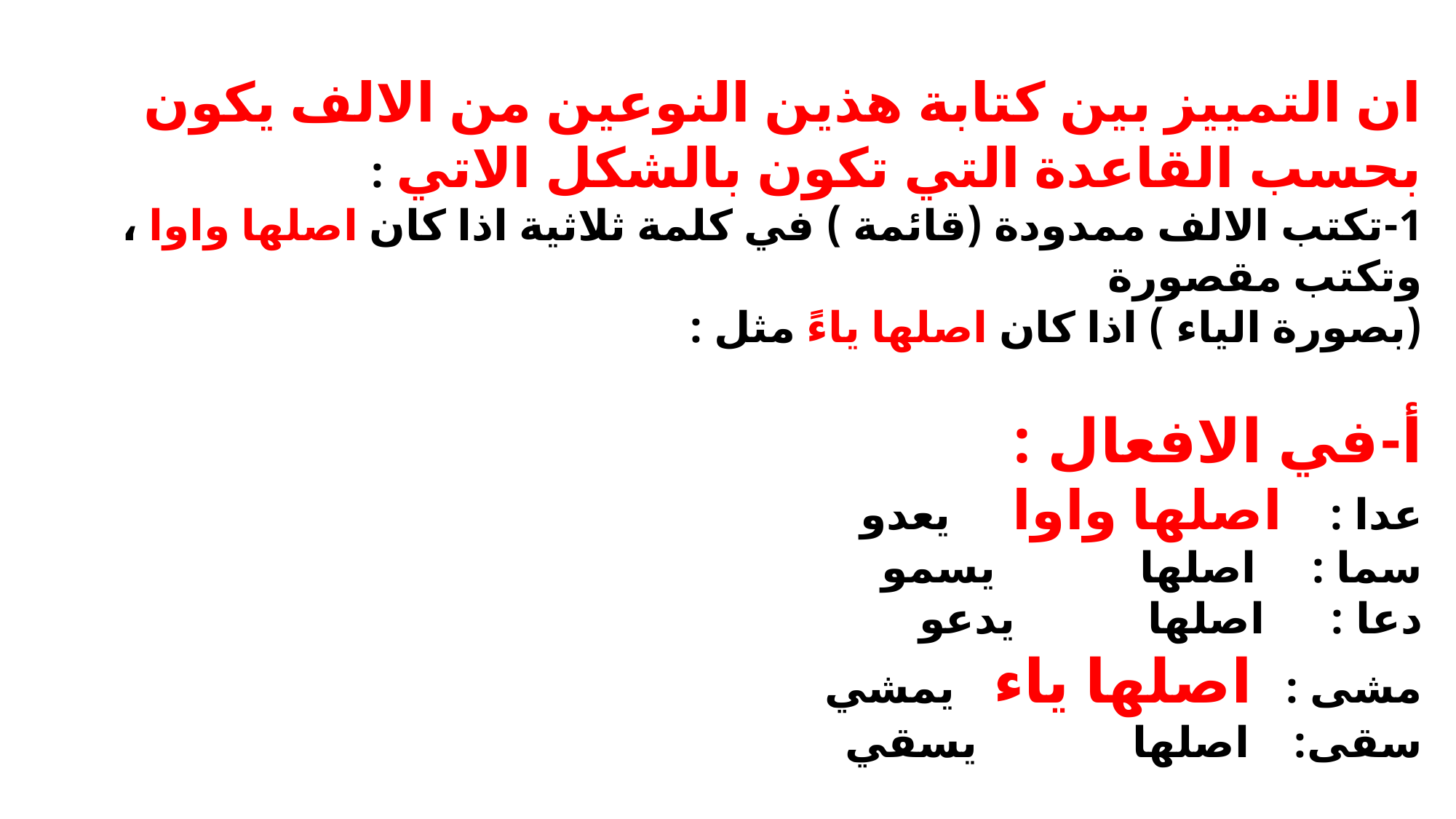

ان التمييز بين كتابة هذين النوعين من الالف يكون بحسب القاعدة التي تكون بالشكل الاتي :
1-	تكتب الالف ممدودة (قائمة ) في كلمة ثلاثية اذا كان اصلها واوا ، وتكتب مقصورة
(بصورة الياء ) اذا كان اصلها ياءً مثل :

أ‌-	في الافعال :
عدا :    اصلها واوا     يعدو
سما :     اصلها             يسمو
دعا :      اصلها            يدعو
مشى :   اصلها ياء   يمشي
سقى:    اصلها              يسقي